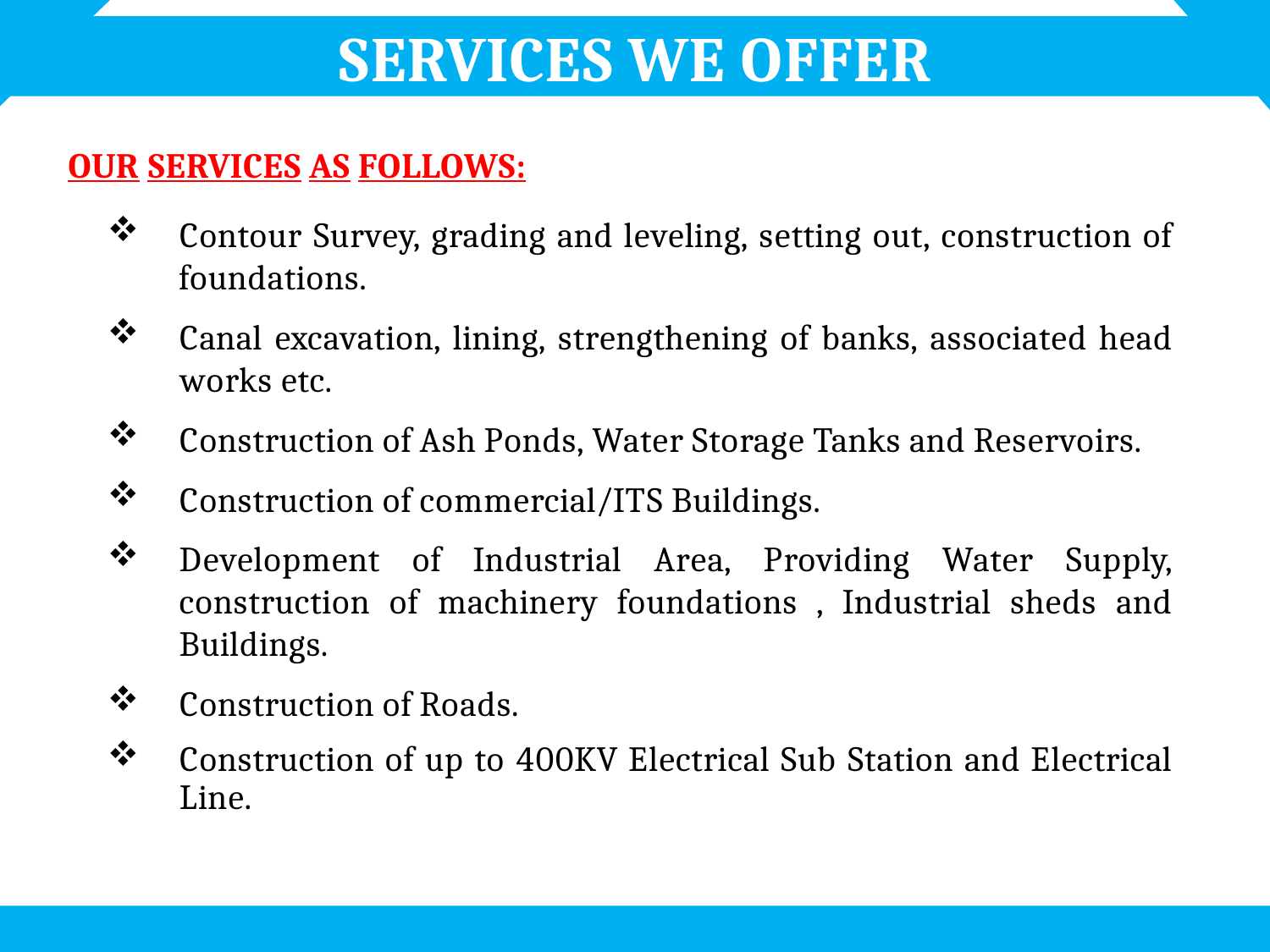

SERVICES WE OFFER
OUR SERVICES AS FOLLOWS:
Contour Survey, grading and leveling, setting out, construction of foundations.
Canal excavation, lining, strengthening of banks, associated head works etc.
Construction of Ash Ponds, Water Storage Tanks and Reservoirs.
Construction of commercial/ITS Buildings.
Development of Industrial Area, Providing Water Supply, construction of machinery foundations , Industrial sheds and Buildings.
Construction of Roads.
Construction of up to 400KV Electrical Sub Station and Electrical Line.